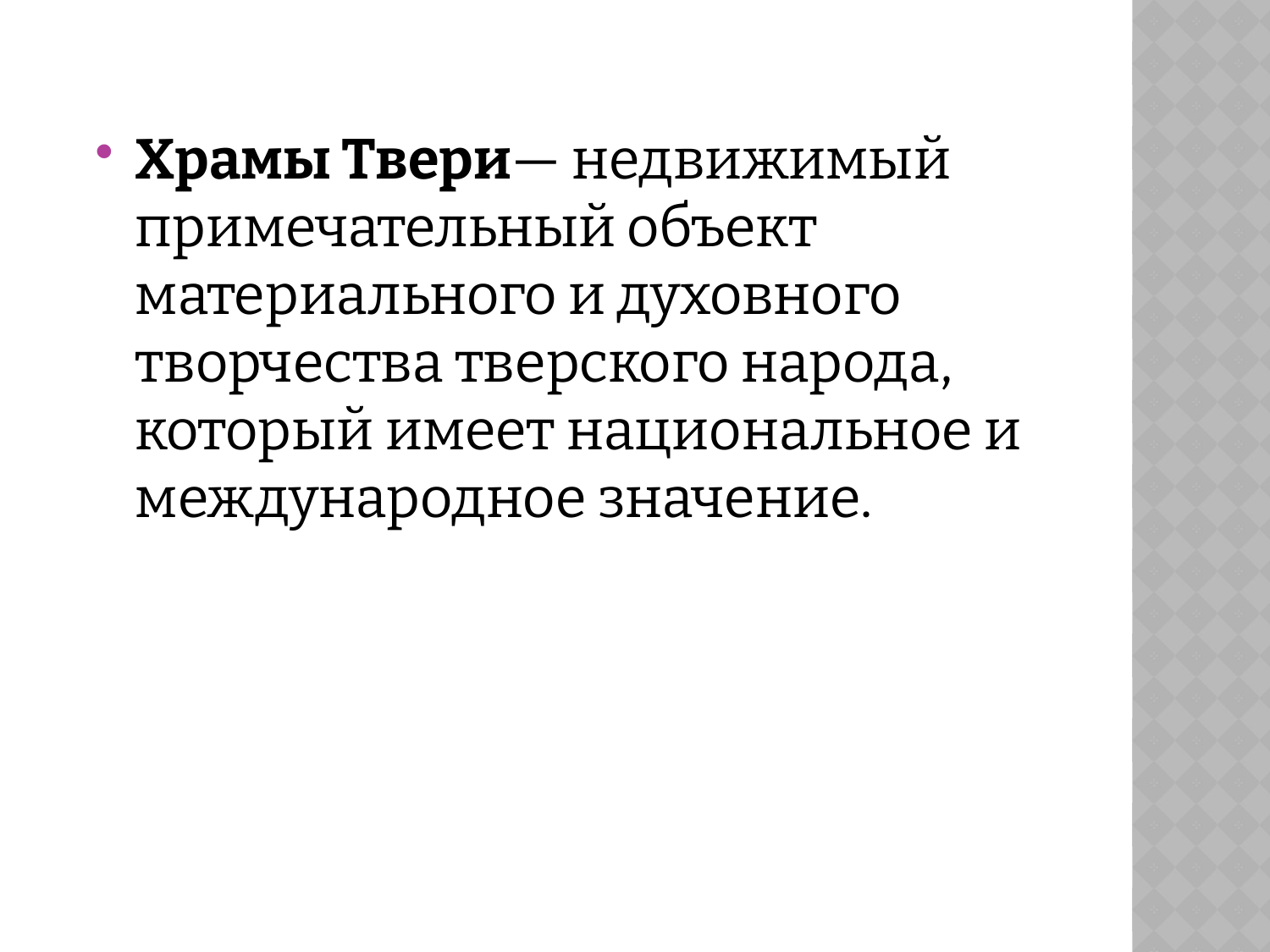

Храмы Твери— недвижимый примечательный объект материального и духовного  творчества тверского народа, который имеет национальное и международное значение.